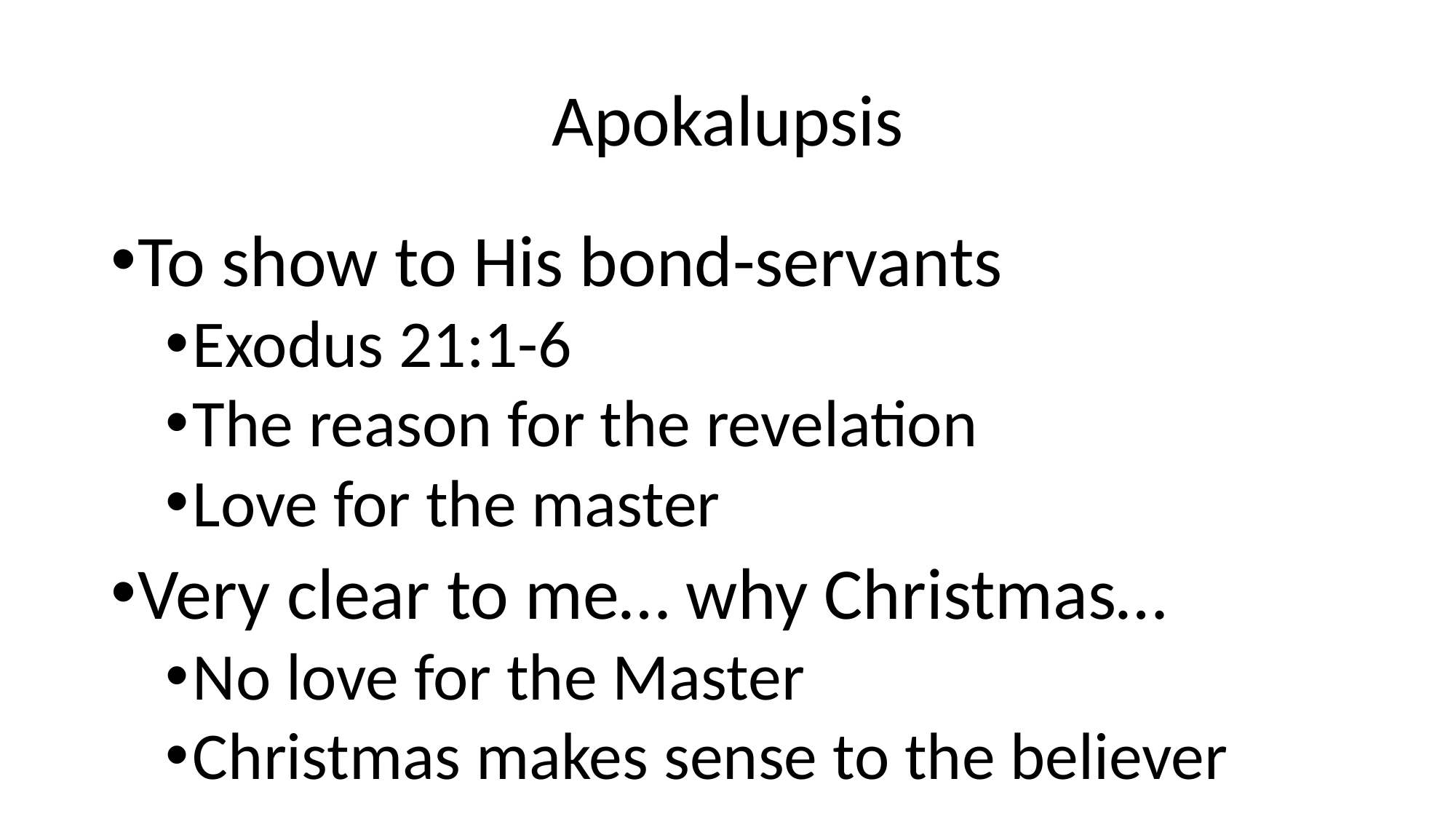

# Apokalupsis
To show to His bond-servants
Exodus 21:1-6
The reason for the revelation
Love for the master
Very clear to me… why Christmas…
No love for the Master
Christmas makes sense to the believer